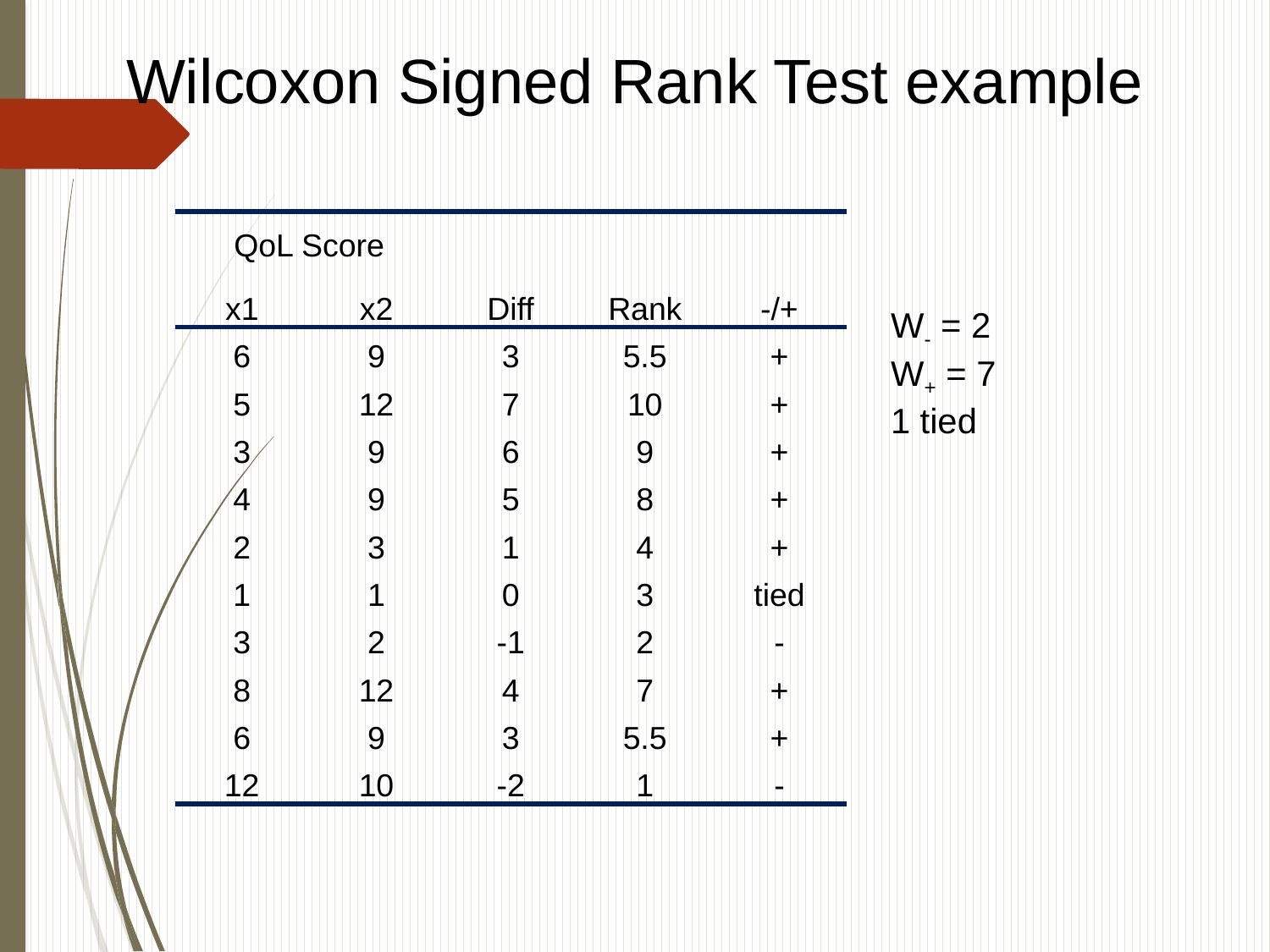

# Wilcoxon Signed Rank Test example
| QoL Score |  |  |  |  |
| --- | --- | --- | --- | --- |
| x1 | x2 | Diff | Rank | -/+ |
| 6 | 9 | 3 | 5.5 | + |
| 5 | 12 | 7 | 10 | + |
| 3 | 9 | 6 | 9 | + |
| 4 | 9 | 5 | 8 | + |
| 2 | 3 | 1 | 4 | + |
| 1 | 1 | 0 | 3 | tied |
| 3 | 2 | -1 | 2 | - |
| 8 | 12 | 4 | 7 | + |
| 6 | 9 | 3 | 5.5 | + |
| 12 | 10 | -2 | 1 | - |
W- = 2
W+ = 7
1 tied